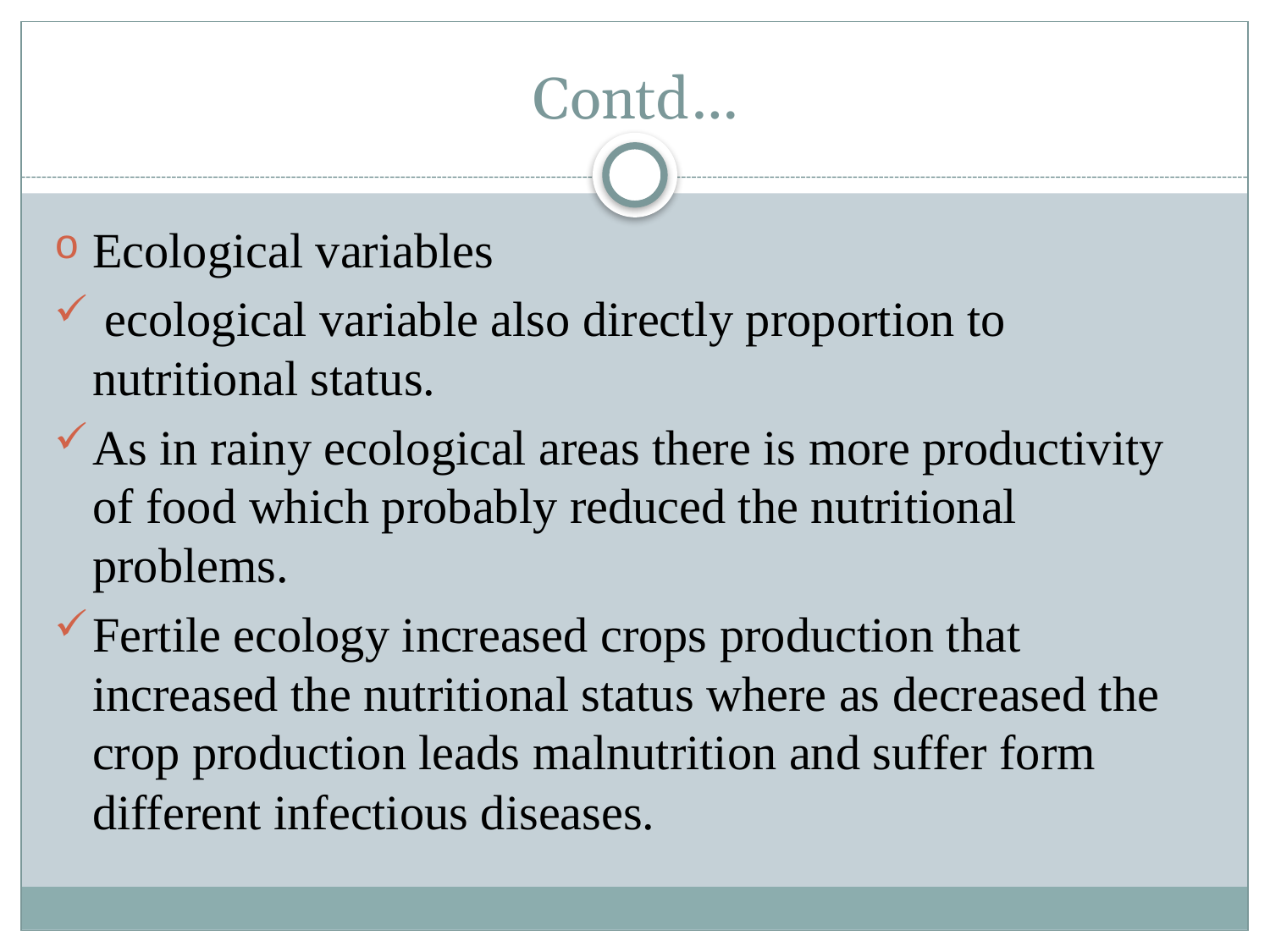

# Contd…
Ecological variables
 ecological variable also directly proportion to nutritional status.
As in rainy ecological areas there is more productivity of food which probably reduced the nutritional problems.
Fertile ecology increased crops production that increased the nutritional status where as decreased the crop production leads malnutrition and suffer form different infectious diseases.